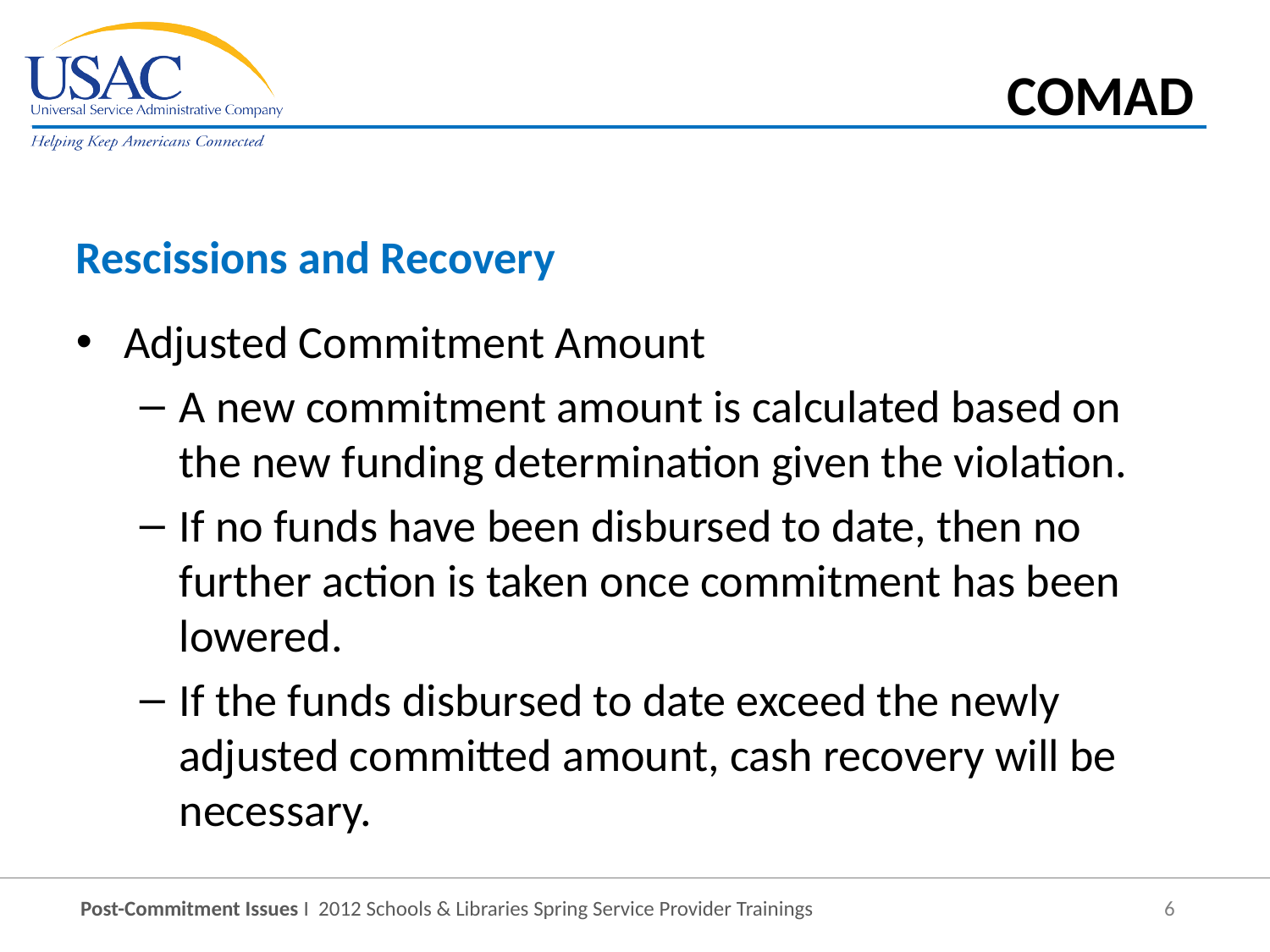

COMAD
Rescissions and Recovery
Adjusted Commitment Amount
A new commitment amount is calculated based on the new funding determination given the violation.
If no funds have been disbursed to date, then no further action is taken once commitment has been lowered.
If the funds disbursed to date exceed the newly adjusted committed amount, cash recovery will be necessary.